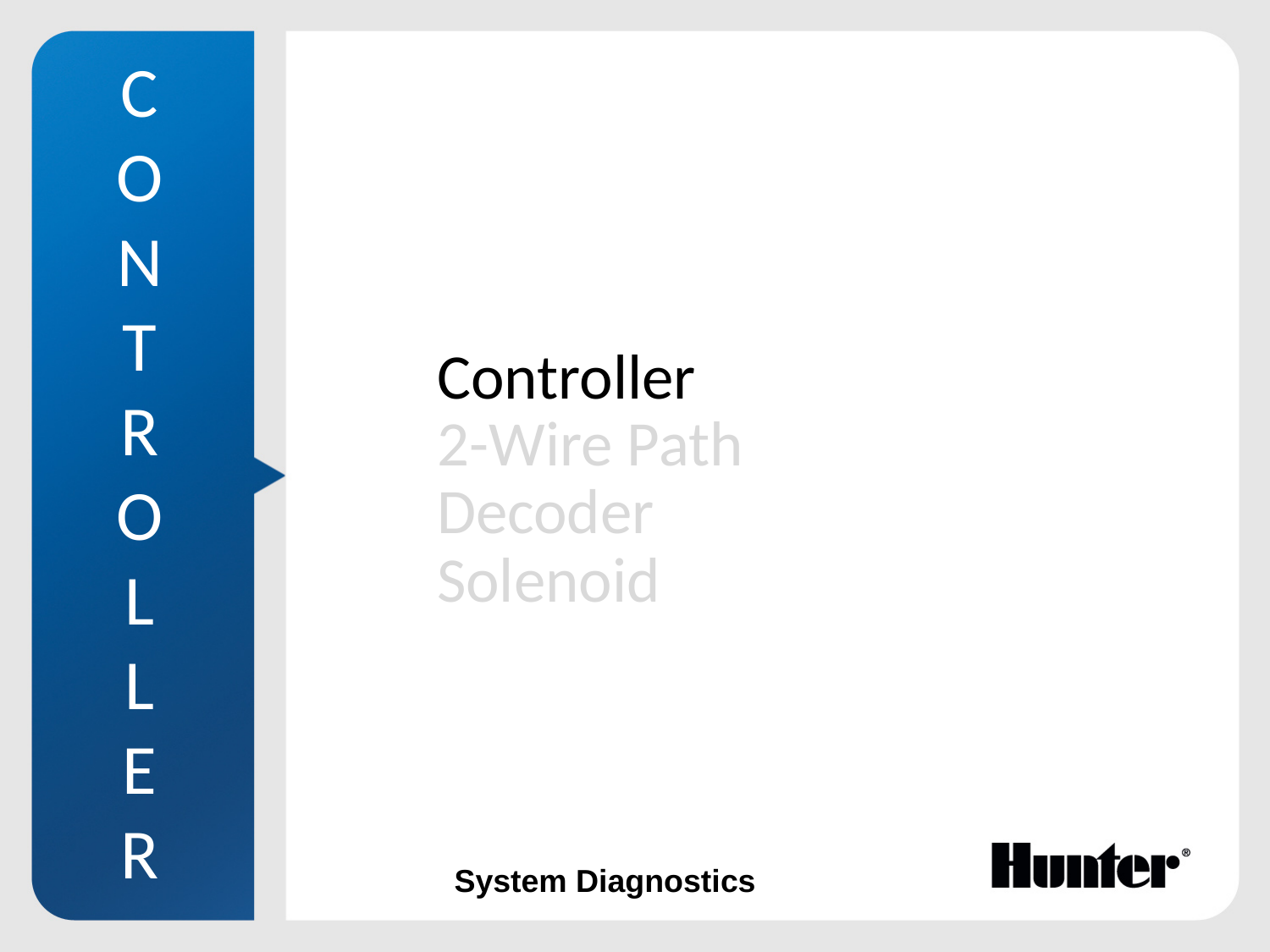

C
O
N
T
R
O
L
L
E
R
Controller
2-Wire Path
Decoder
Solenoid
System Diagnostics